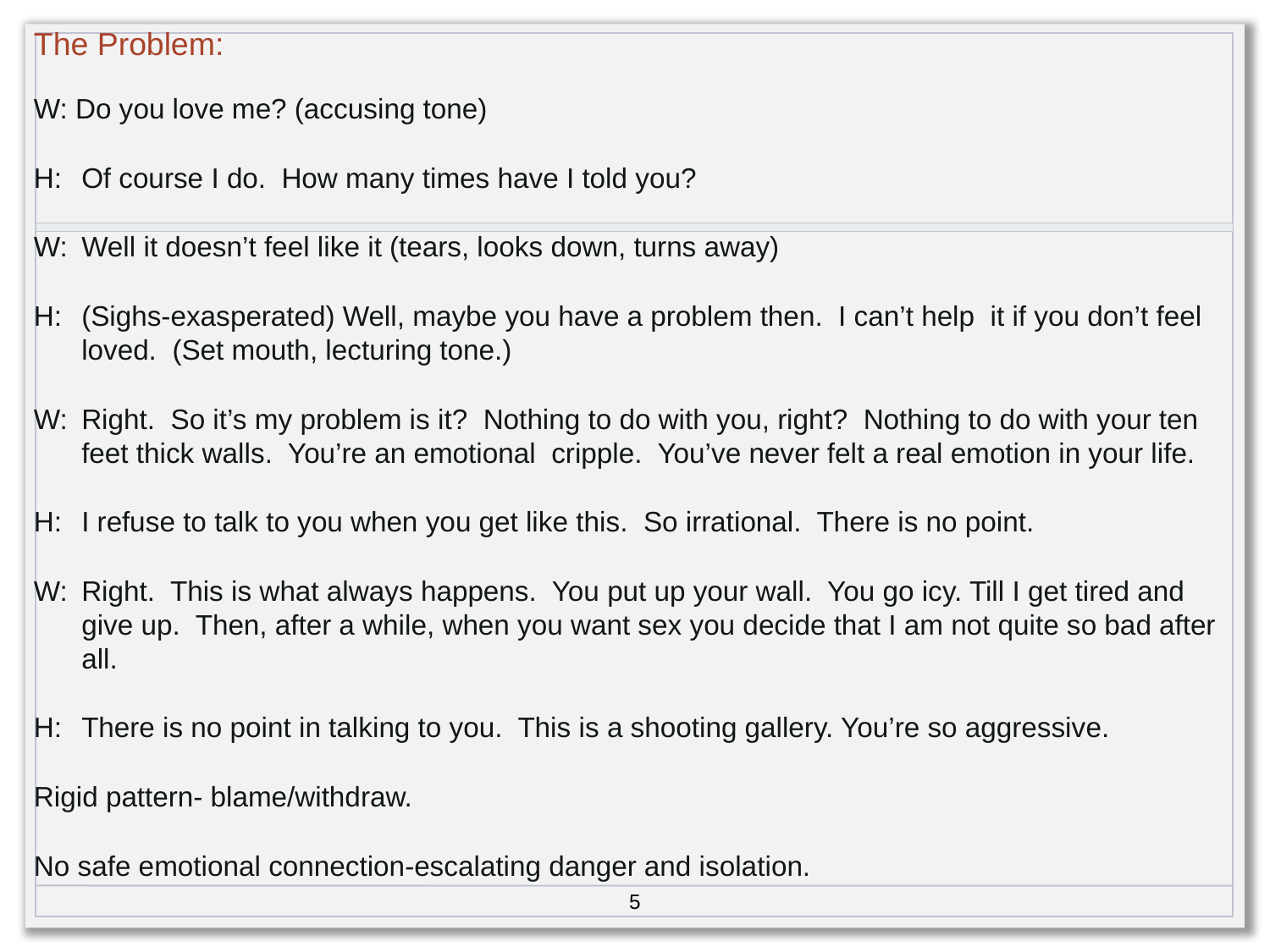

# The Problem:
W: Do you love me? (accusing tone)
H:	Of course I do.  How many times have I told you?
W:	Well it doesn’t feel like it (tears, looks down, turns away)
H:	(Sighs-exasperated) Well, maybe you have a problem then.  I can’t help  it if you don’t feel loved.  (Set mouth, lecturing tone.)
W:	Right.  So it’s my problem is it?  Nothing to do with you, right?  Nothing to do with your ten feet thick walls.  You’re an emotional  cripple.  You’ve never felt a real emotion in your life.
H:	I refuse to talk to you when you get like this.  So irrational.  There is no point.
W:	Right.  This is what always happens.  You put up your wall.  You go icy. Till I get tired and give up.  Then, after a while, when you want sex you decide that I am not quite so bad after all.
H:	There is no point in talking to you.  This is a shooting gallery. You’re so aggressive.
Rigid pattern- blame/withdraw.
No safe emotional connection-escalating danger and isolation.

5